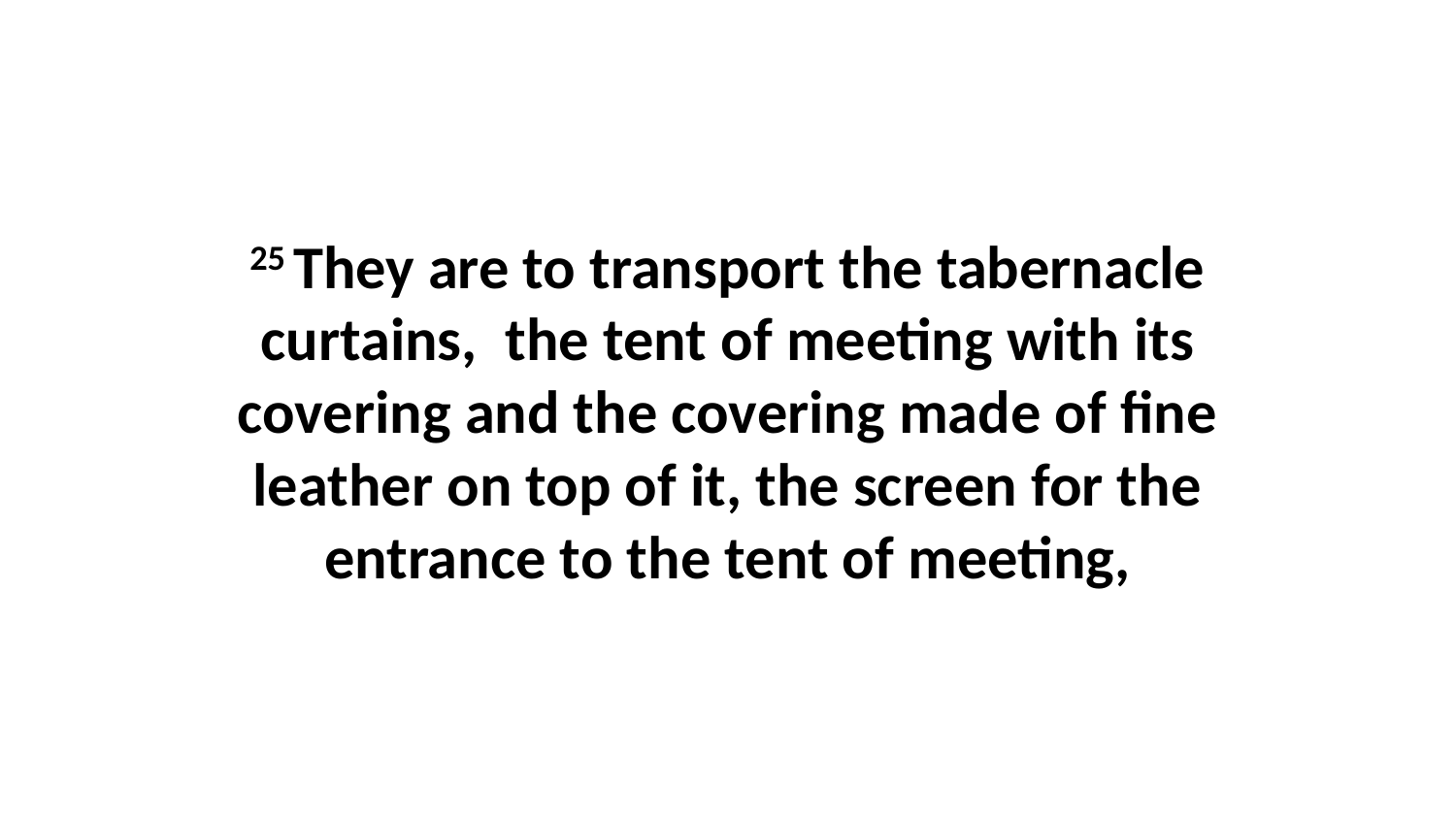

25 They are to transport the tabernacle curtains,  the tent of meeting with its covering and the covering made of fine leather on top of it, the screen for the entrance to the tent of meeting,